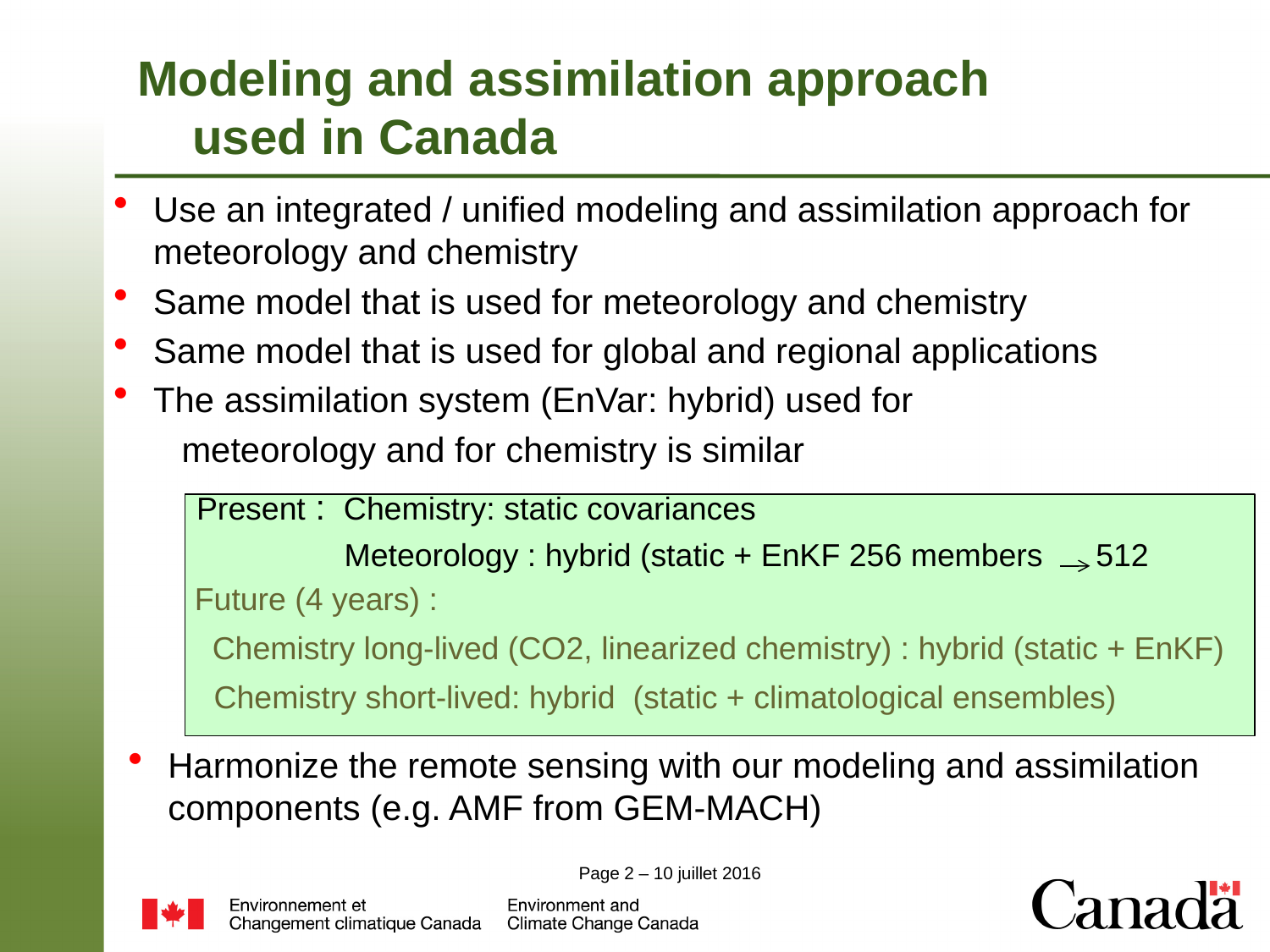

# Modeling and assimilation approach used in Canada
Use an integrated / unified modeling and assimilation approach for meteorology and chemistry
Same model that is used for meteorology and chemistry
Same model that is used for global and regional applications
The assimilation system (EnVar: hybrid) used for
       meteorology and for chemistry is similar
       Present :  Chemistry: static covariances
           Meteorology : hybrid (static + EnKF 256 members      512
Future (4 years) :
  Chemistry long-lived (CO2, linearized chemistry) : hybrid (static + EnKF)
  Chemistry short-lived: hybrid  (static + climatological ensembles)

Harmonize the remote sensing with our modeling and assimilation components (e.g. AMF from GEM-MACH)